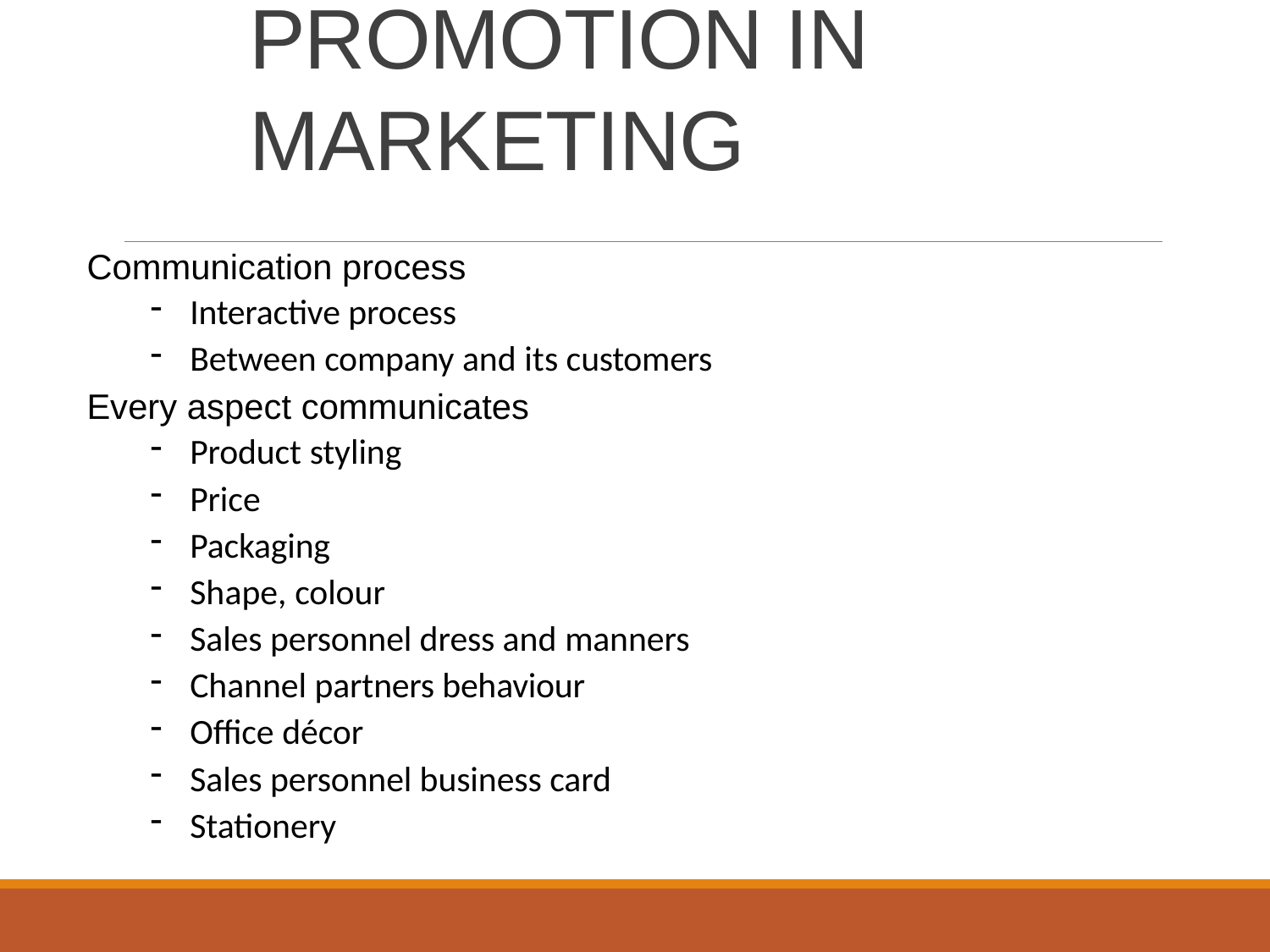

Marketing of Infrastructure Services and Utilities
Module 6
# PROMOTION IN MARKETING
Communication process
Interactive process
Between company and its customers
Every aspect communicates
Product styling
Price
Packaging
Shape, colour
Sales personnel dress and manners
Channel partners behaviour
Office décor
Sales personnel business card
Stationery